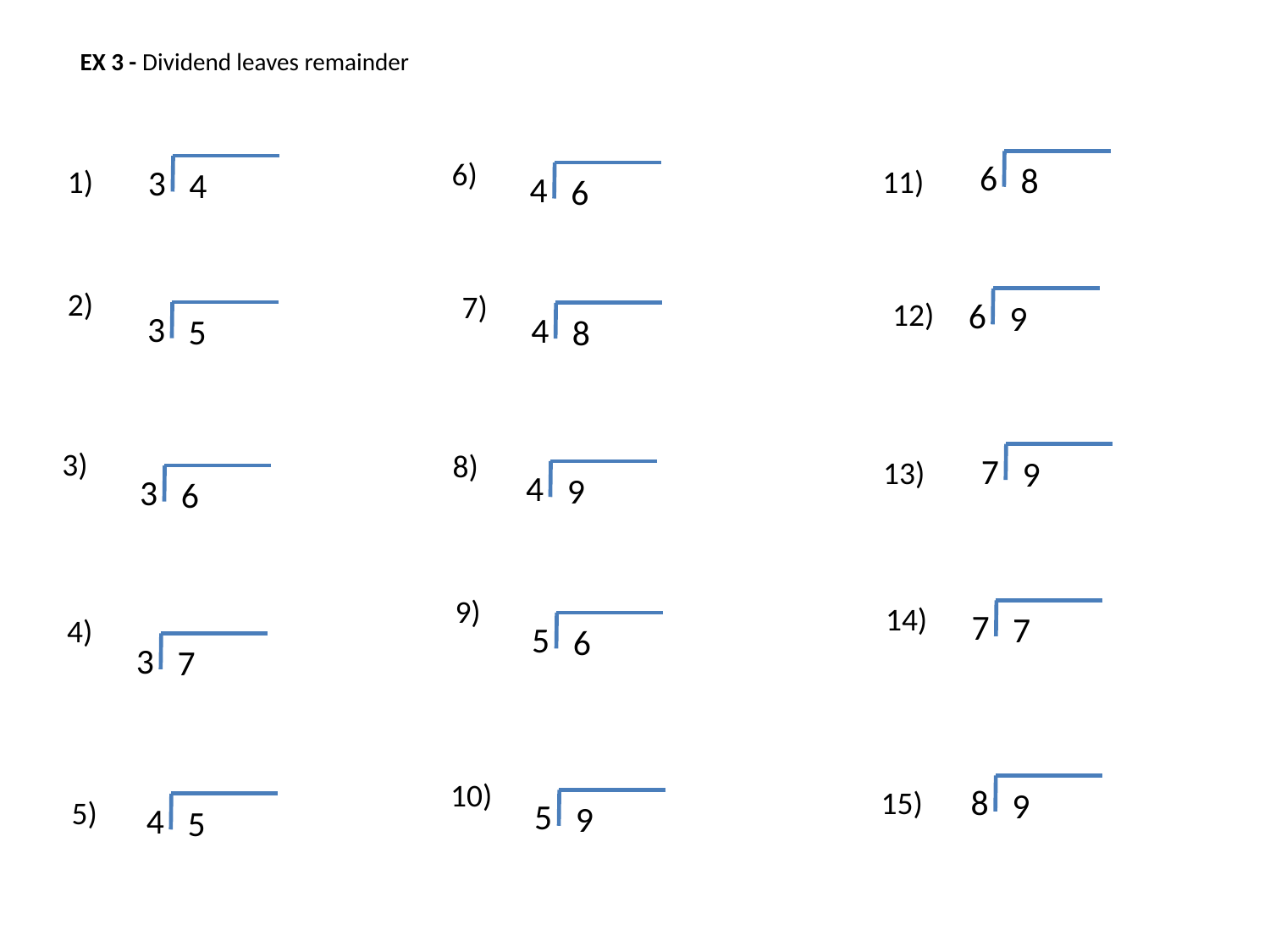

EX 3 - Dividend leaves remainder
6)
6
8
3
4
1)
11)
4
6
2)
7)
6
9
12)
3
5
4
8
3)
8)
7
9
13)
4
9
3
6
9)
14)
7
7
4)
5
6
3
7
10)
8
9
15)
5)
5
9
4
5